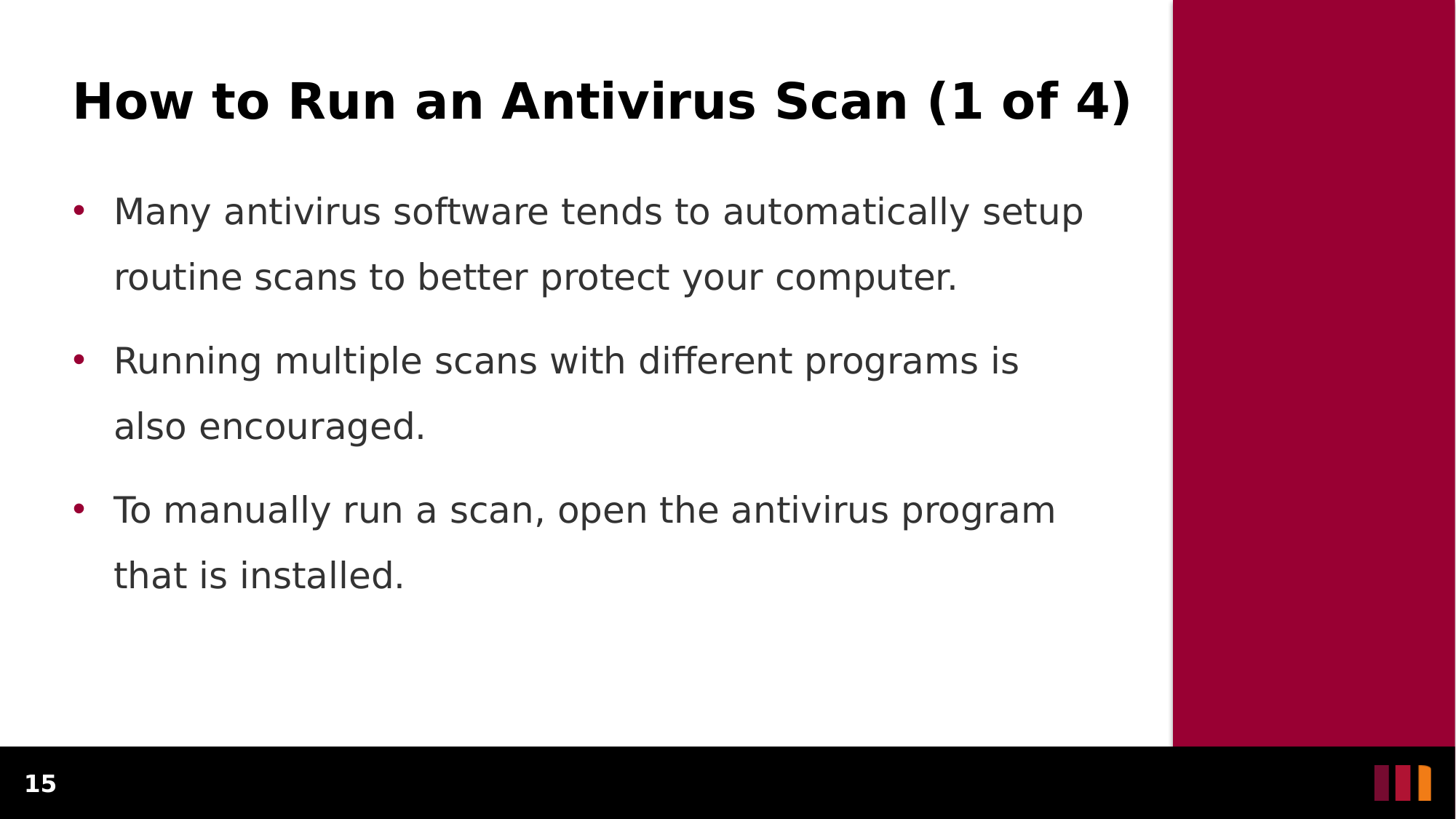

# How to Run an Antivirus Scan (1 of 4)
Many antivirus software tends to automatically setup routine scans to better protect your computer.
Running multiple scans with different programs is
also encouraged.
To manually run a scan, open the antivirus program that is installed.
15